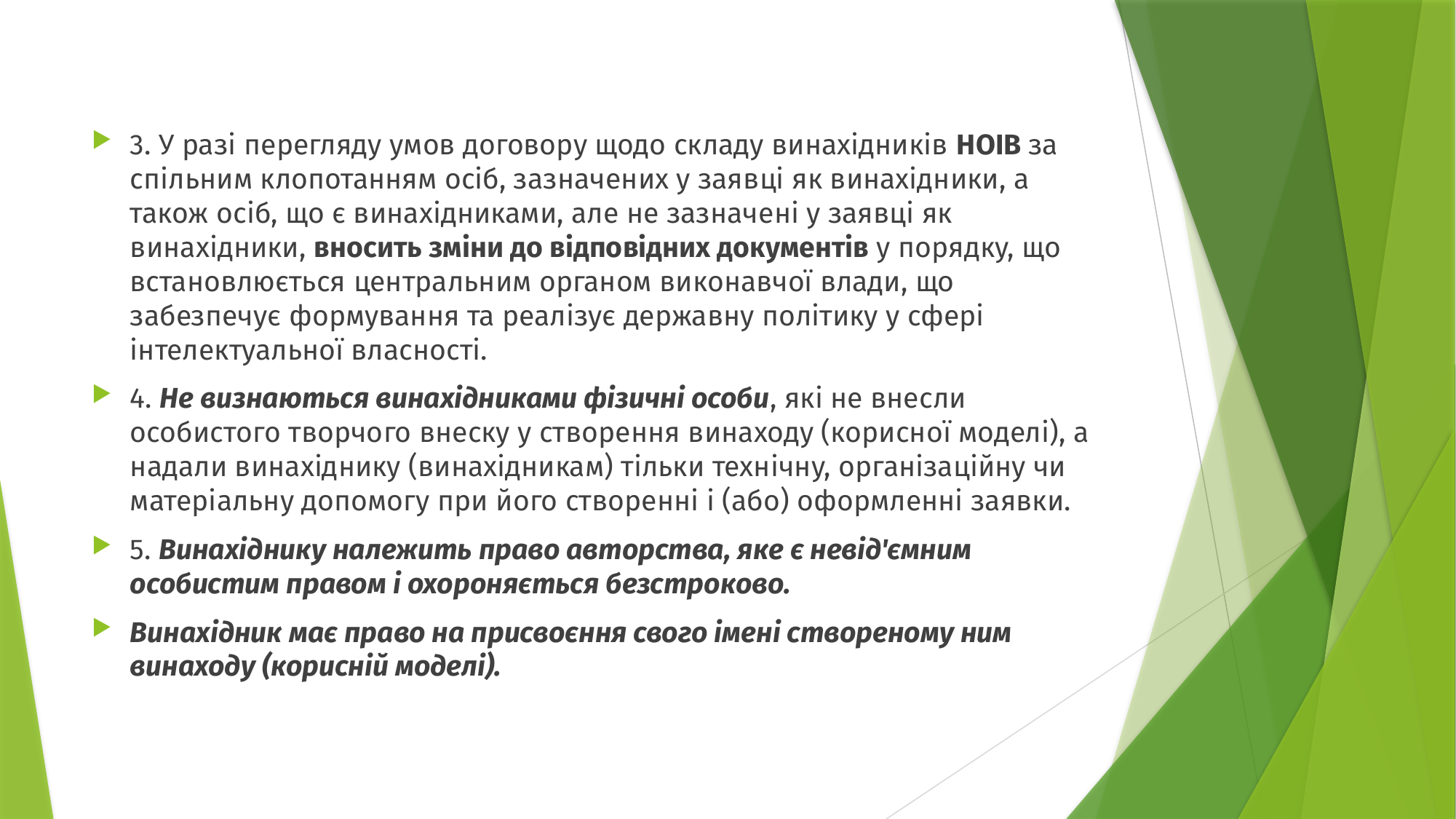

3. У разі перегляду умов договору щодо складу винахідників НОІВ за спільним клопотанням осіб, зазначених у заявці як винахідники, а також осіб, що є винахідниками, але не зазначені у заявці як винахідники, вносить зміни до відповідних документів у порядку, що встановлюється центральним органом виконавчої влади, що забезпечує формування та реалізує державну політику у сфері інтелектуальної власності.
4. Не визнаються винахідниками фізичні особи, які не внесли особистого творчого внеску у створення винаходу (корисної моделі), а надали винахіднику (винахідникам) тільки технічну, організаційну чи матеріальну допомогу при його створенні і (або) оформленні заявки.
5. Винахіднику належить право авторства, яке є невід'ємним особистим правом і охороняється безстроково.
Винахідник має право на присвоєння свого імені створеному ним винаходу (корисній моделі).